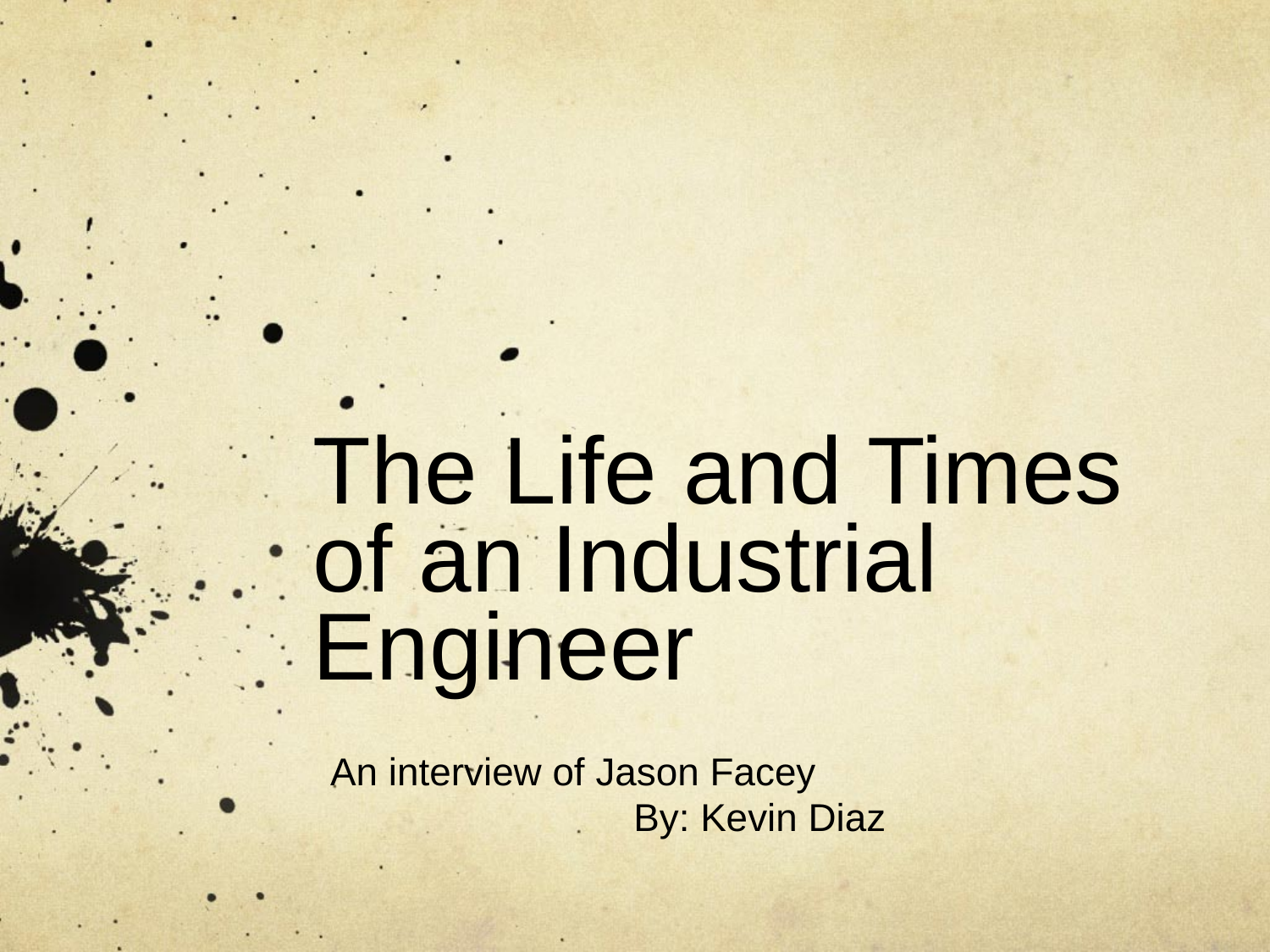

# The Life and Times of an Industrial Engineer

 An interview of Jason Facey
By: Kevin Diaz